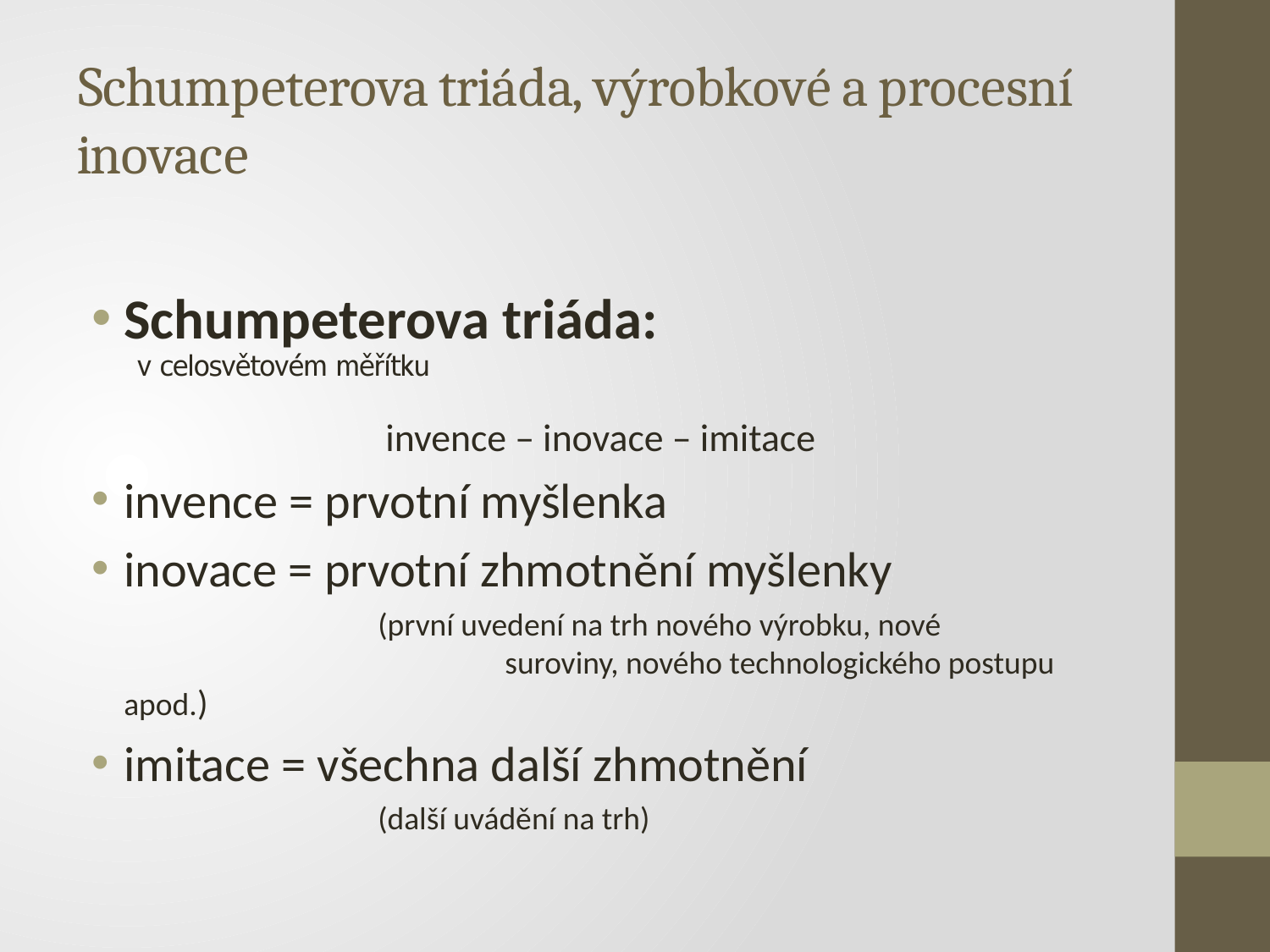

# Schumpeterova triáda, výrobkové a procesní inovace
Schumpeterova triáda:

invence – inovace – imitace
invence = prvotní myšlenka
inovace = prvotní zhmotnění myšlenky
			(první uvedení na trh nového výrobku, nové 				suroviny, nového technologického postupu apod.)
imitace = všechna další zhmotnění
			(další uvádění na trh)
v celosvětovém měřítku